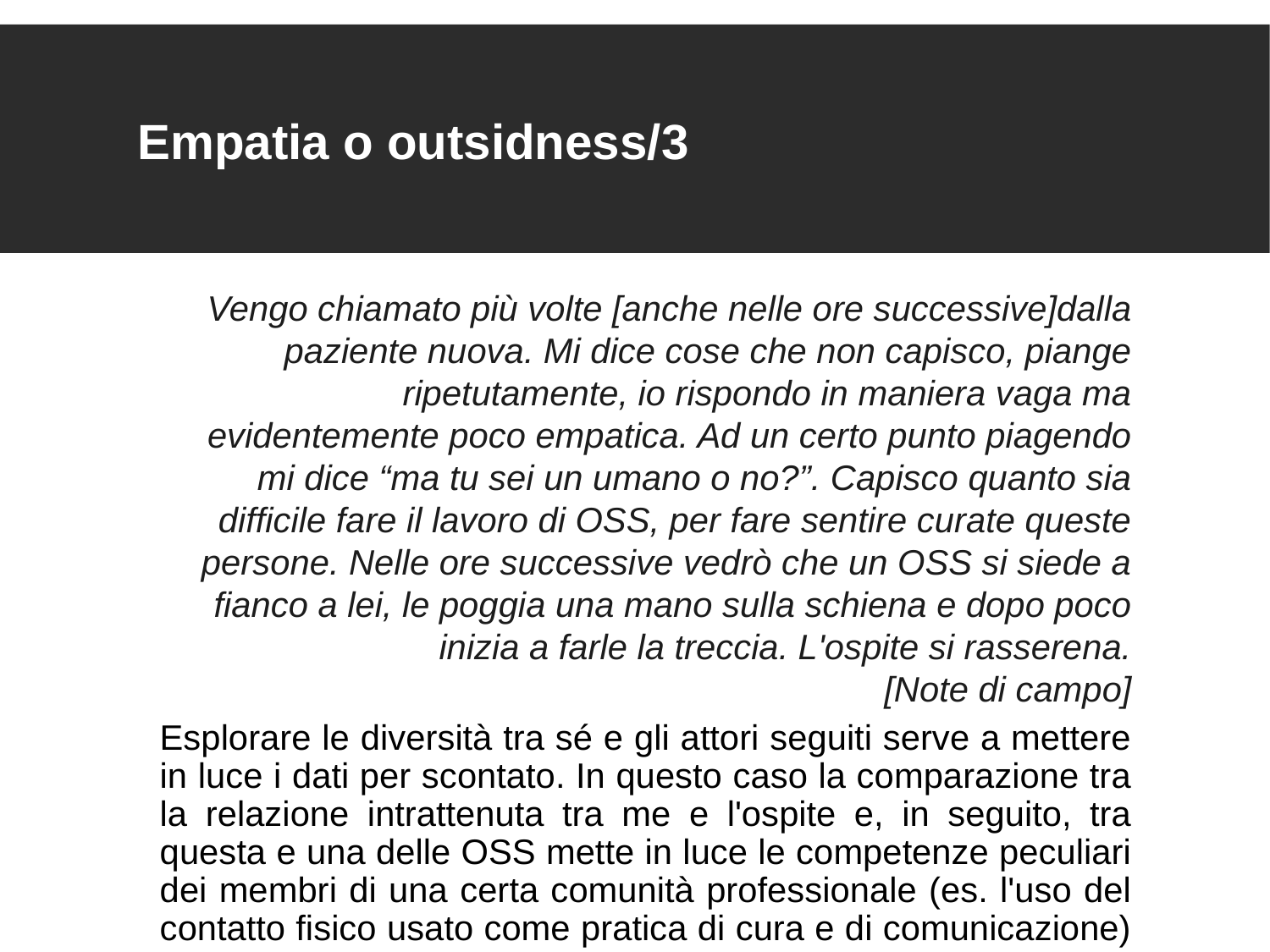

Empatia o outsidness/3
Vengo chiamato più volte [anche nelle ore successive]dalla paziente nuova. Mi dice cose che non capisco, piange ripetutamente, io rispondo in maniera vaga ma evidentemente poco empatica. Ad un certo punto piagendo mi dice “ma tu sei un umano o no?”. Capisco quanto sia difficile fare il lavoro di OSS, per fare sentire curate queste persone. Nelle ore successive vedrò che un OSS si siede a fianco a lei, le poggia una mano sulla schiena e dopo poco inizia a farle la treccia. L'ospite si rasserena.
[Note di campo]
Esplorare le diversità tra sé e gli attori seguiti serve a mettere in luce i dati per scontato. In questo caso la comparazione tra la relazione intrattenuta tra me e l'ospite e, in seguito, tra questa e una delle OSS mette in luce le competenze peculiari dei membri di una certa comunità professionale (es. l'uso del contatto fisico usato come pratica di cura e di comunicazione)